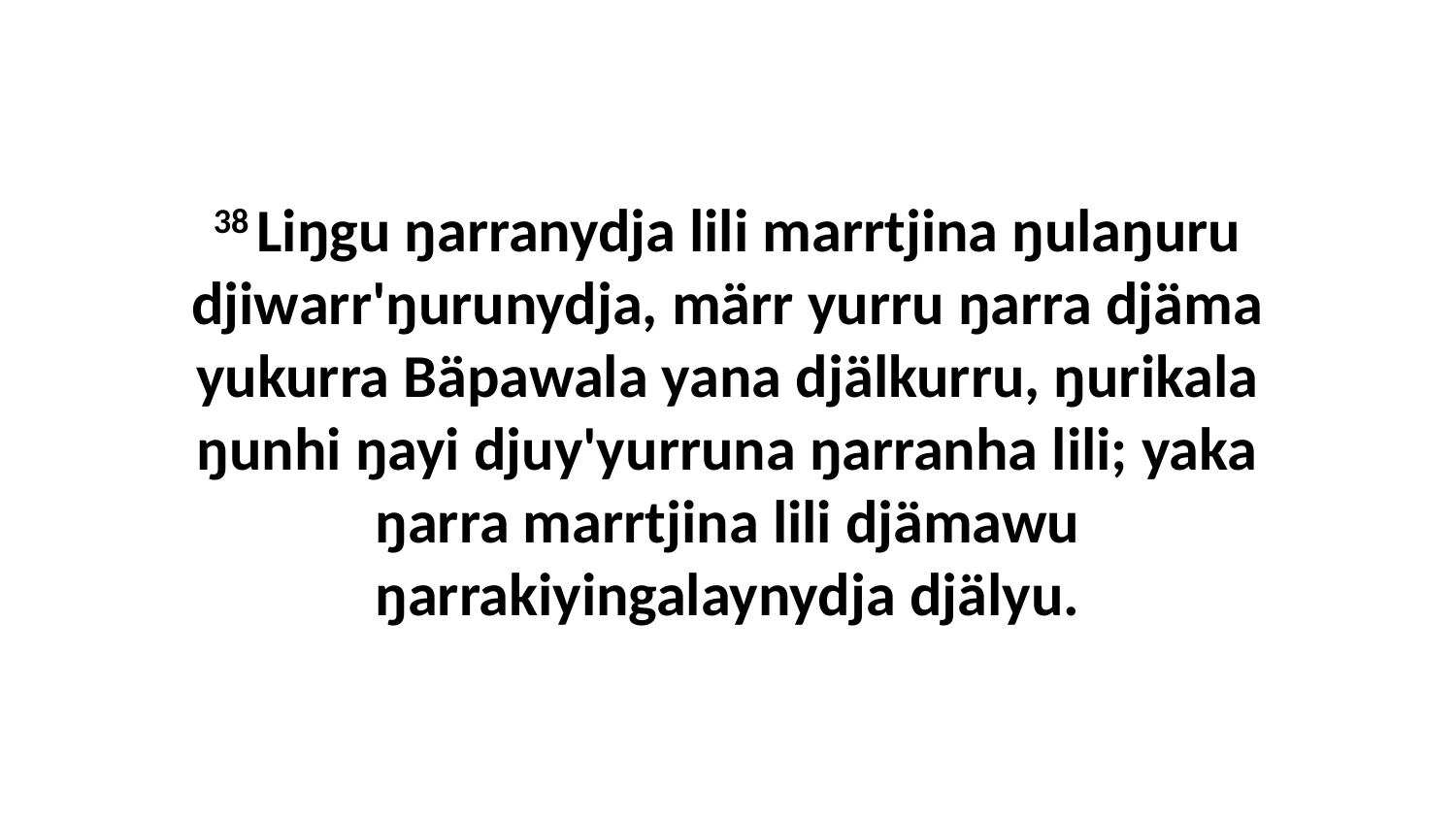

38 Liŋgu ŋarranydja lili marrtjina ŋulaŋuru djiwarr'ŋurunydja, märr yurru ŋarra djäma yukurra Bäpawala yana djälkurru, ŋurikala ŋunhi ŋayi djuy'yurruna ŋarranha lili; yaka ŋarra marrtjina lili djämawu ŋarrakiyingalaynydja djälyu.